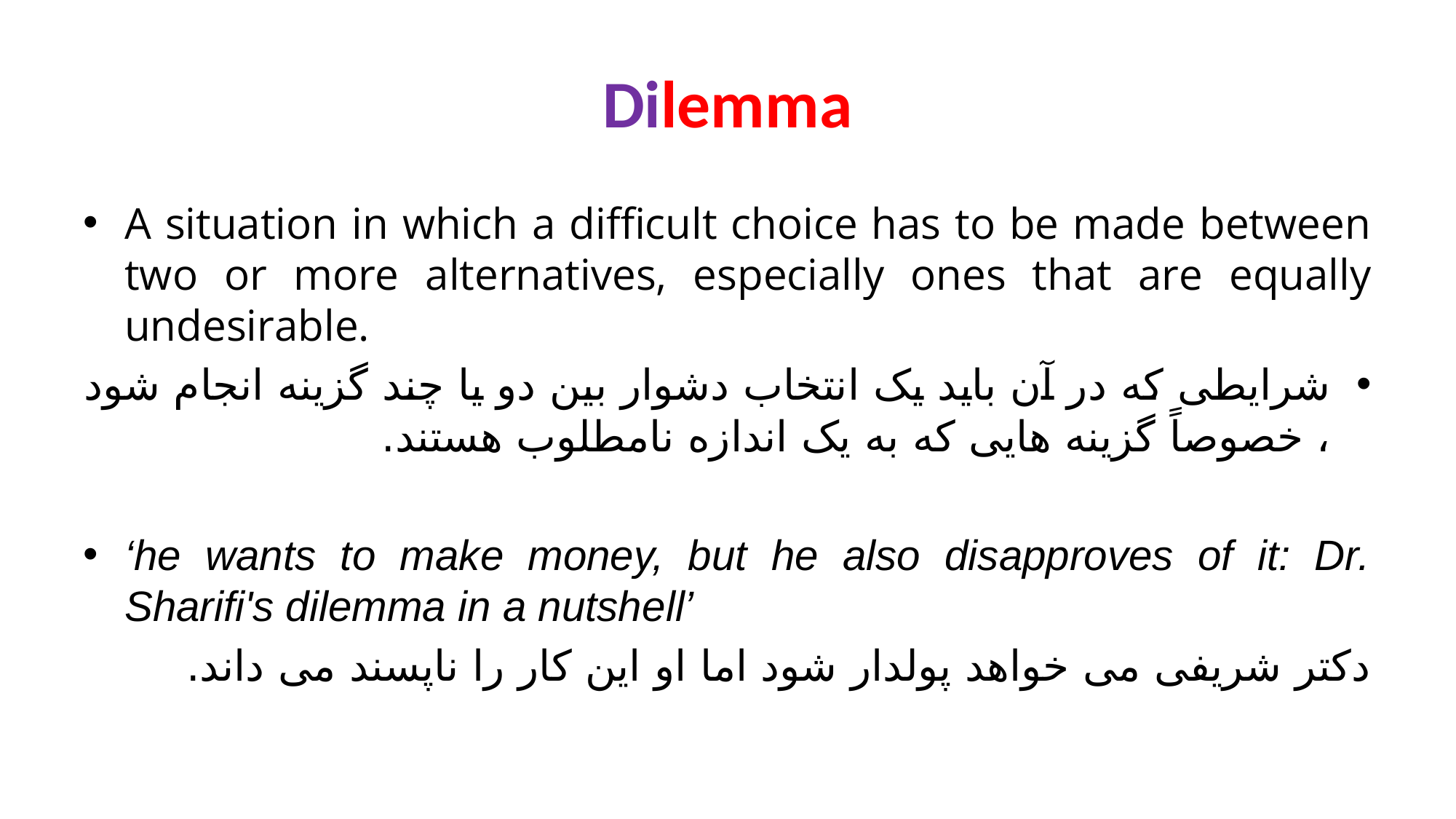

# Dilemma
A situation in which a difficult choice has to be made between two or more alternatives, especially ones that are equally undesirable.
شرایطی که در آن باید یک انتخاب دشوار بین دو یا چند گزینه انجام شود ، خصوصاً گزینه هایی که به یک اندازه نامطلوب هستند.

‘he wants to make money, but he also disapproves of it: Dr. Sharifi's dilemma in a nutshell’
دکتر شریفی می خواهد پولدار شود اما او این کار را ناپسند می داند.